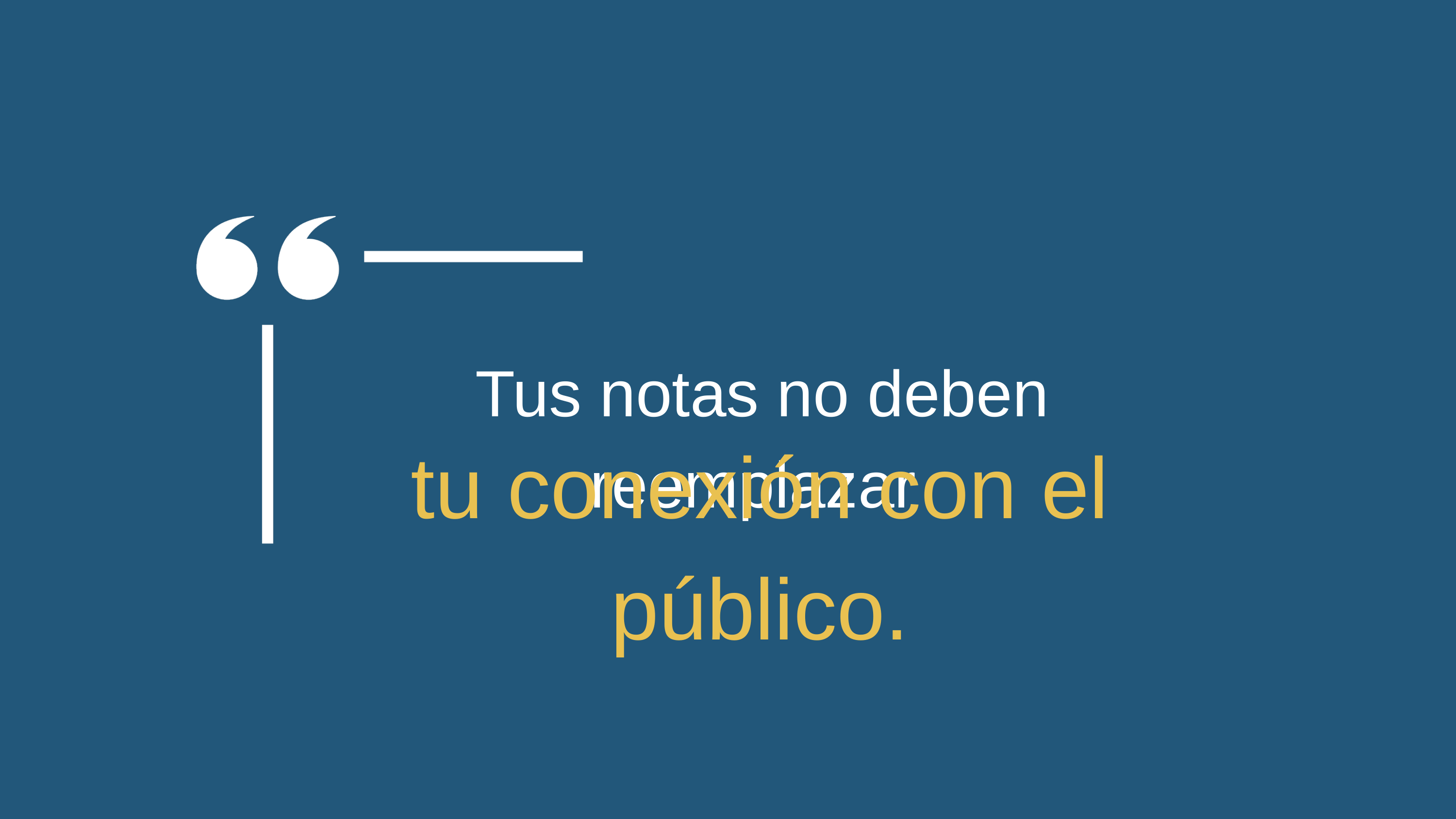

Tus notas no deben reemplazar
tu conexión con el público.